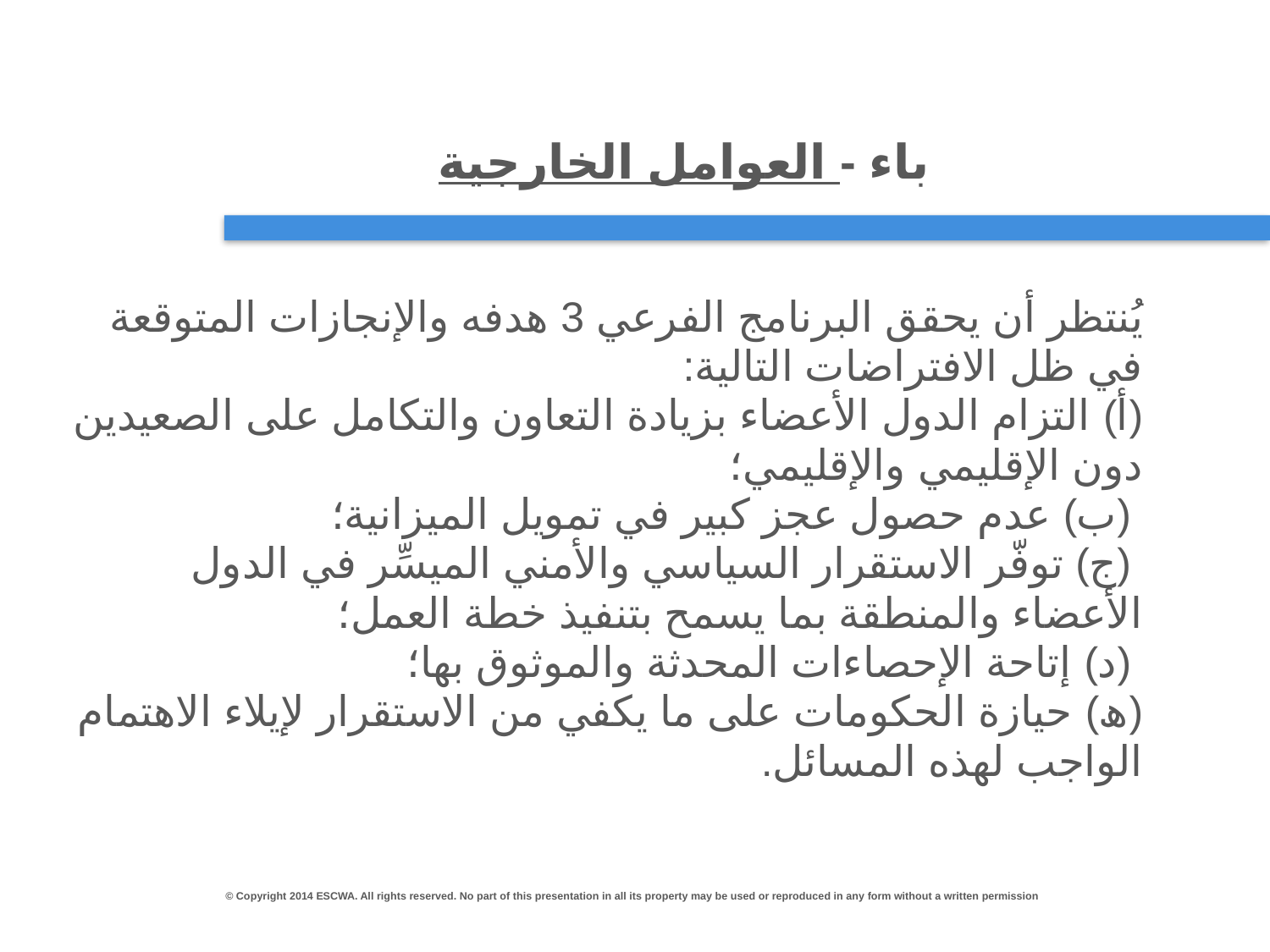

# باء - العوامل الخارجية
يُنتظر أن يحقق البرنامج الفرعي 3 هدفه والإنجازات المتوقعة في ظل الافتراضات التالية:
(أ) التزام الدول الأعضاء بزيادة التعاون والتكامل على الصعيدين دون الإقليمي والإقليمي؛
 (ب) عدم حصول عجز كبير في تمويل الميزانية؛
 (ج) توفّر الاستقرار السياسي والأمني الميسِّر في الدول الأعضاء والمنطقة بما يسمح بتنفيذ خطة العمل؛
 (د) إتاحة الإحصاءات المحدثة والموثوق بها؛
(ھ) حيازة الحكومات على ما يكفي من الاستقرار لإيلاء الاهتمام الواجب لهذه المسائل.